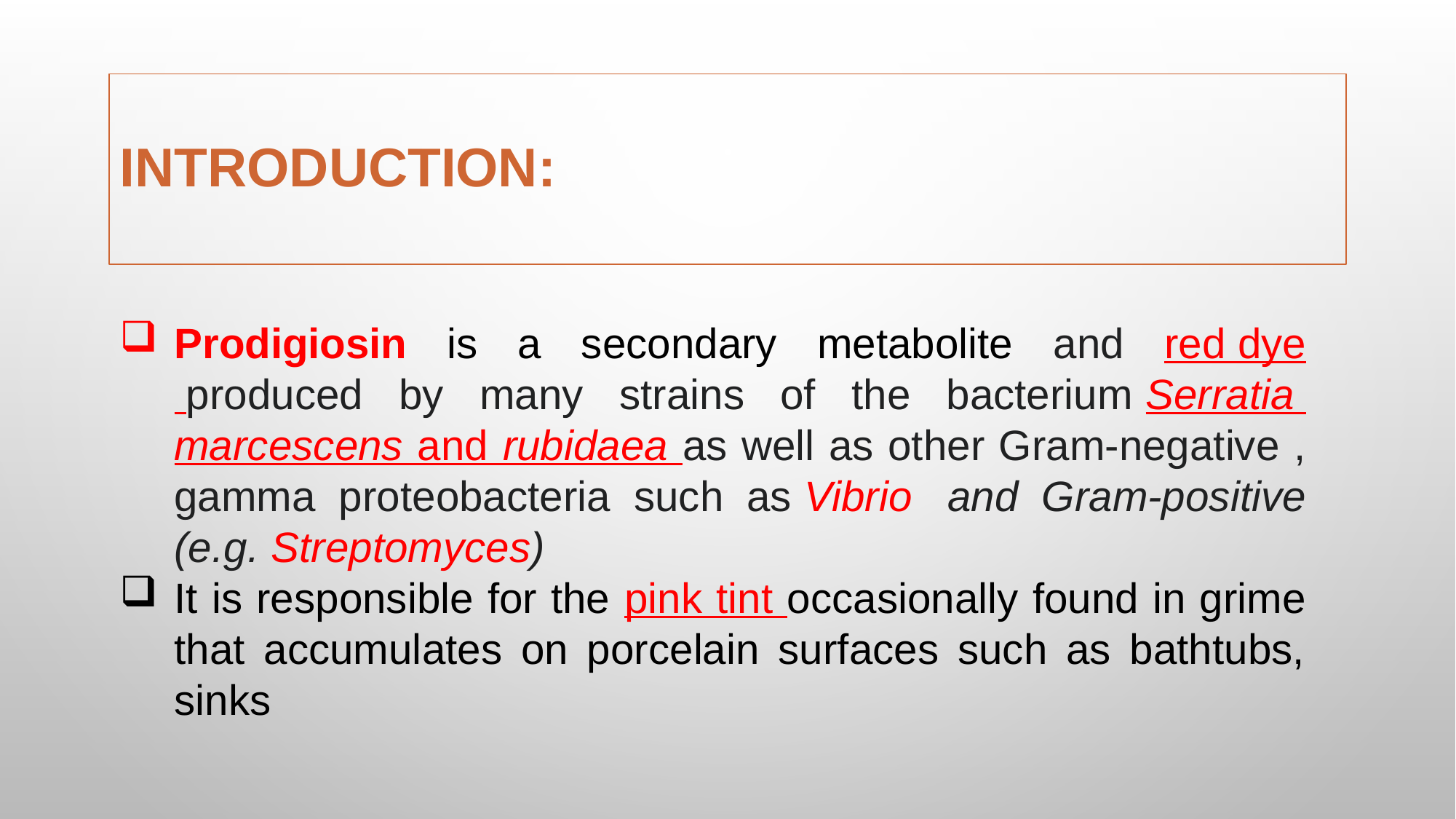

# Introduction:
Prodigiosin is a secondary metabolite and red dye produced by many strains of the bacterium Serratia marcescens and rubidaea as well as other Gram-negative , gamma proteobacteria such as Vibrio  and Gram-positive (e.g. Streptomyces)
It is responsible for the pink tint occasionally found in grime that accumulates on porcelain surfaces such as bathtubs, sinks